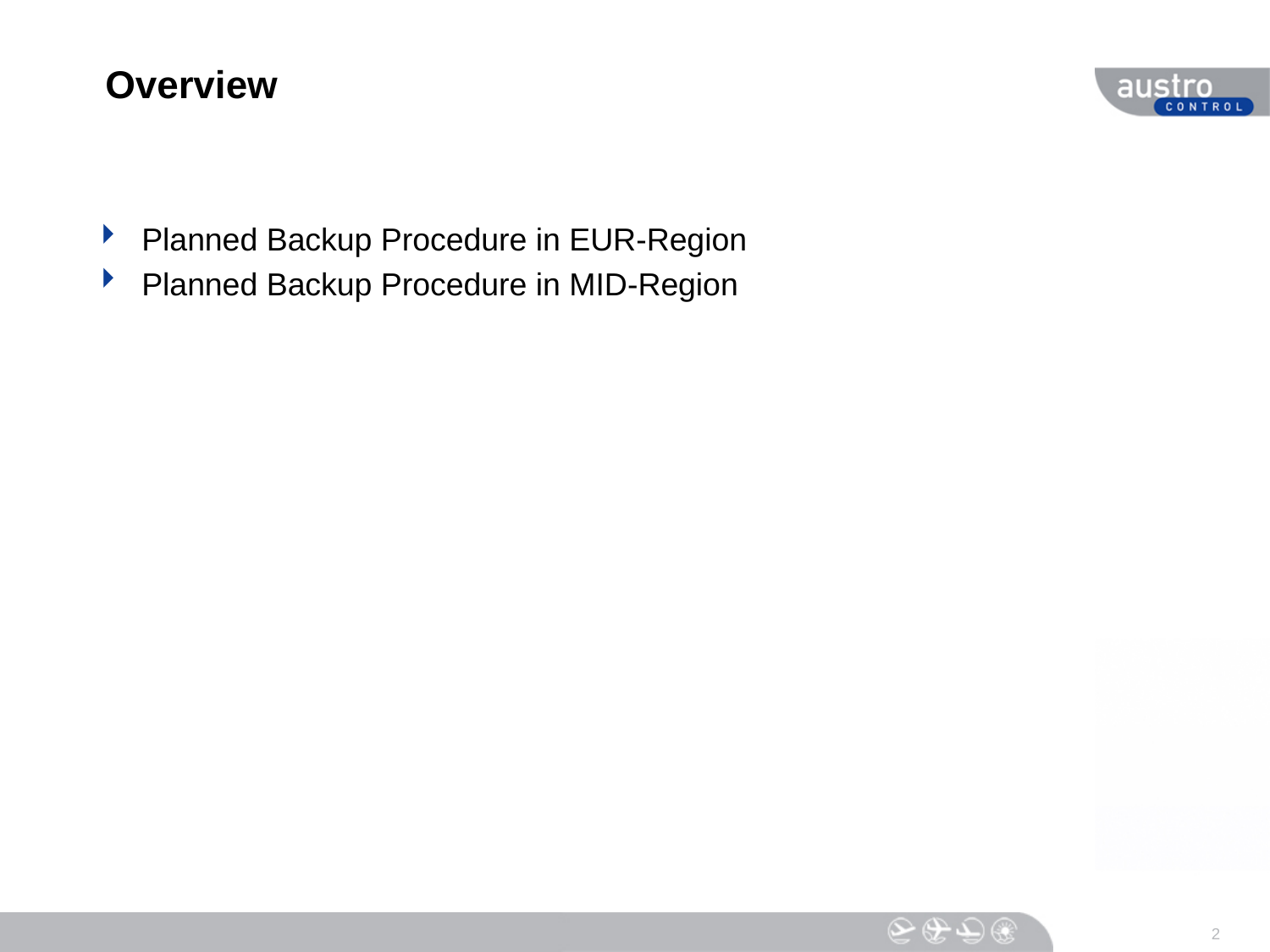

# Overview
Planned Backup Procedure in EUR-Region
Planned Backup Procedure in MID-Region
2